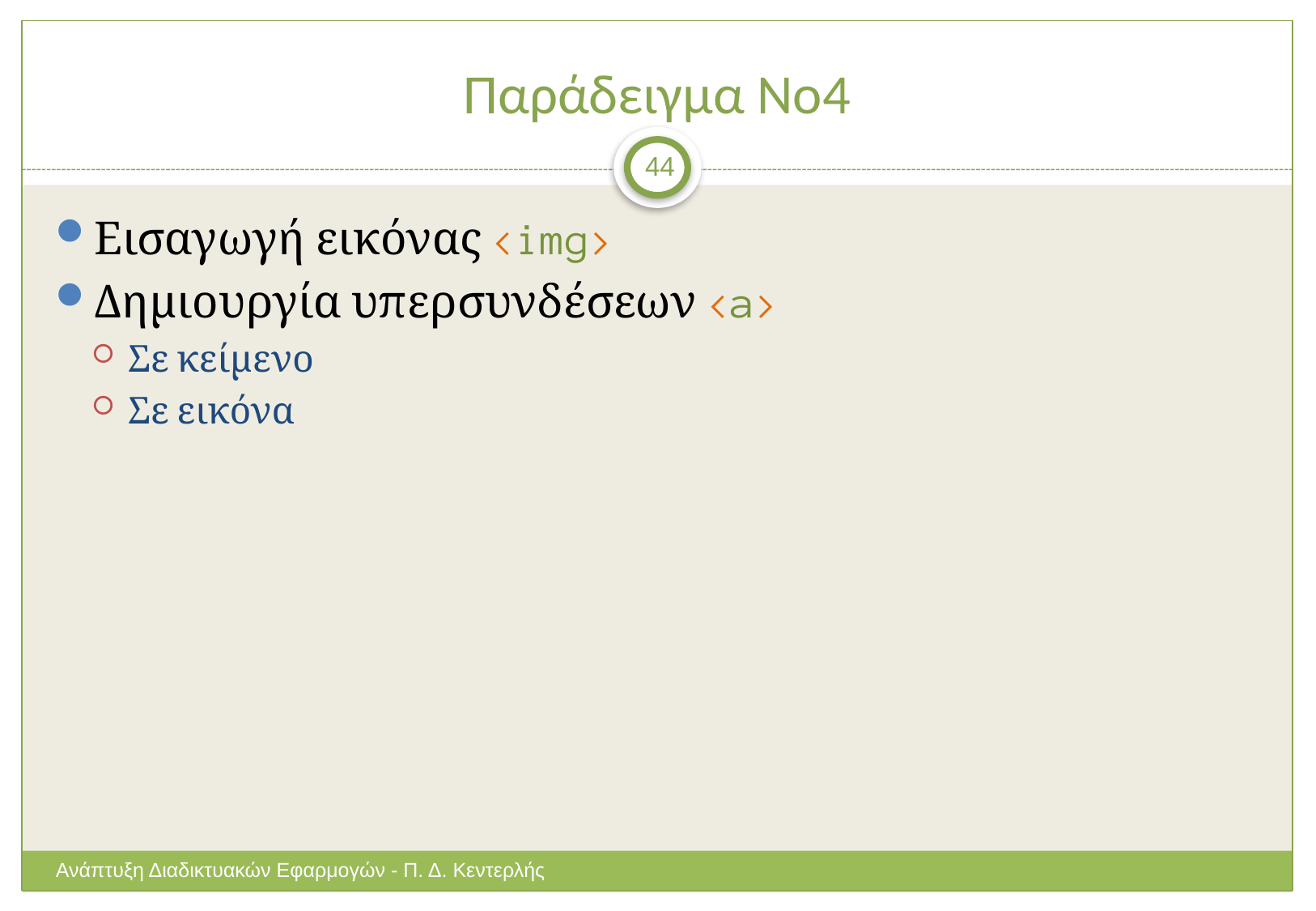

# Παράδειγμα Νο4
44
Εισαγωγή εικόνας <img>
Δημιουργία υπερσυνδέσεων <a>
Σε κείμενο
Σε εικόνα
Ανάπτυξη Διαδικτυακών Εφαρμογών - Π. Δ. Κεντερλής